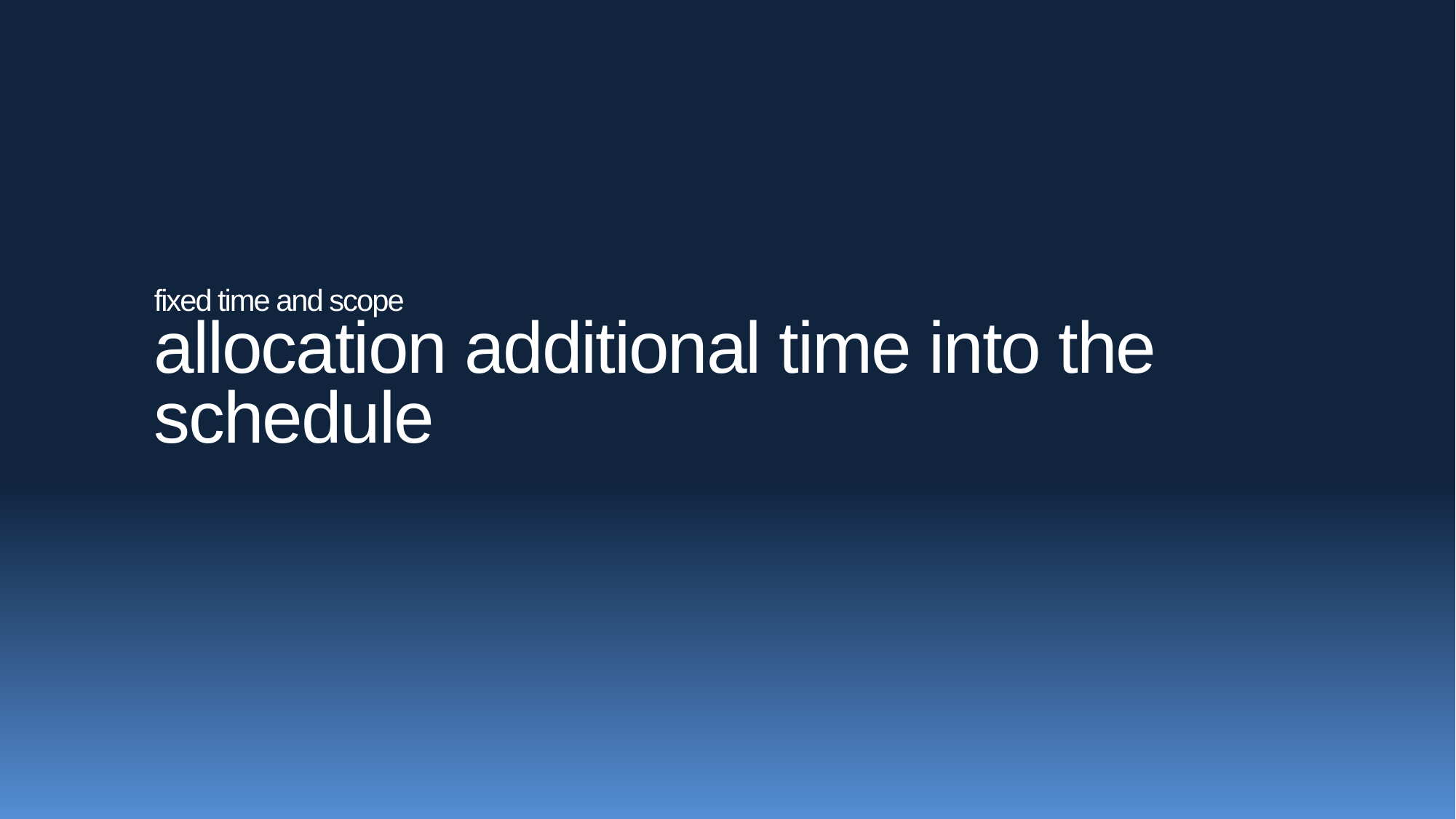

# fixed time and scope allocation additional time into the schedule